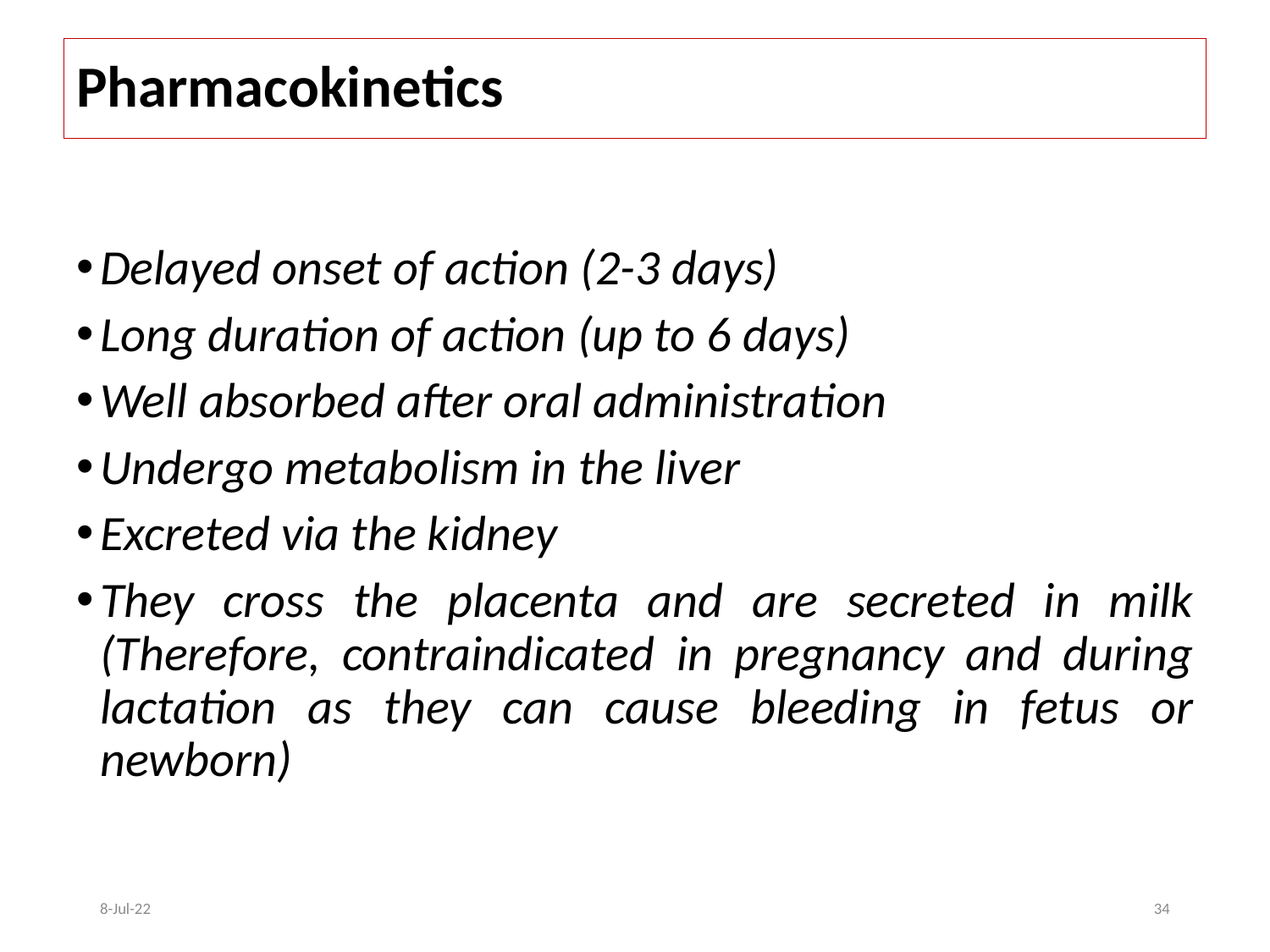

# Pharmacokinetics

Delayed onset of action (2-3 days)
Long duration of action (up to 6 days)
Well absorbed after oral administration
Undergo metabolism in the liver
Excreted via the kidney
They cross the placenta and are secreted in milk (Therefore, contraindicated in pregnancy and during lactation as they can cause bleeding in fetus or newborn)
8-Jul-22
34